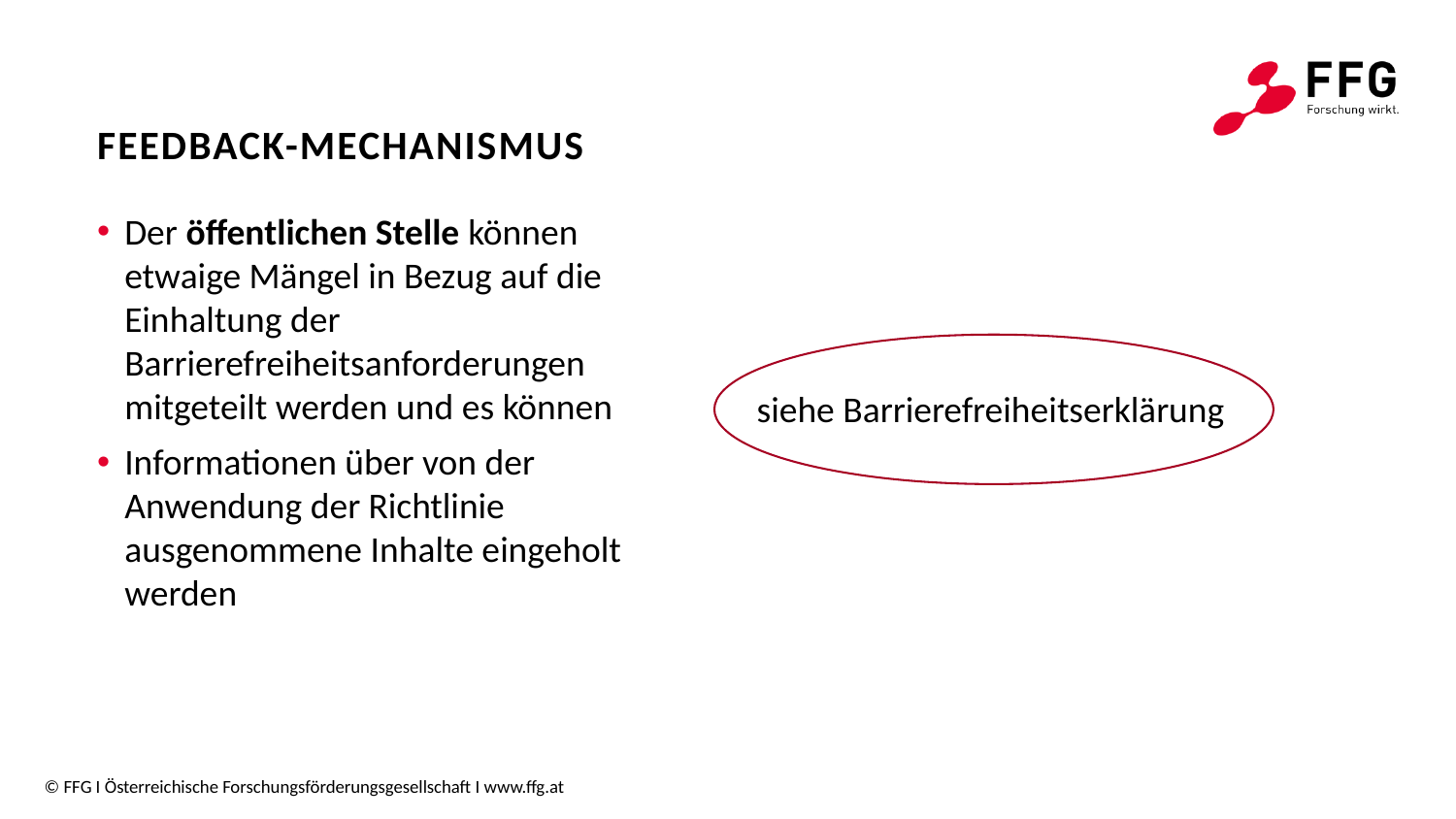

# Feedback-Mechanismus
Der öffentlichen Stelle können etwaige Mängel in Bezug auf die Einhaltung der Barrierefreiheitsanforderungen mitgeteilt werden und es können
Informationen über von der Anwendung der Richtlinie ausgenommene Inhalte eingeholt werden

siehe Barrierefreiheitserklärung